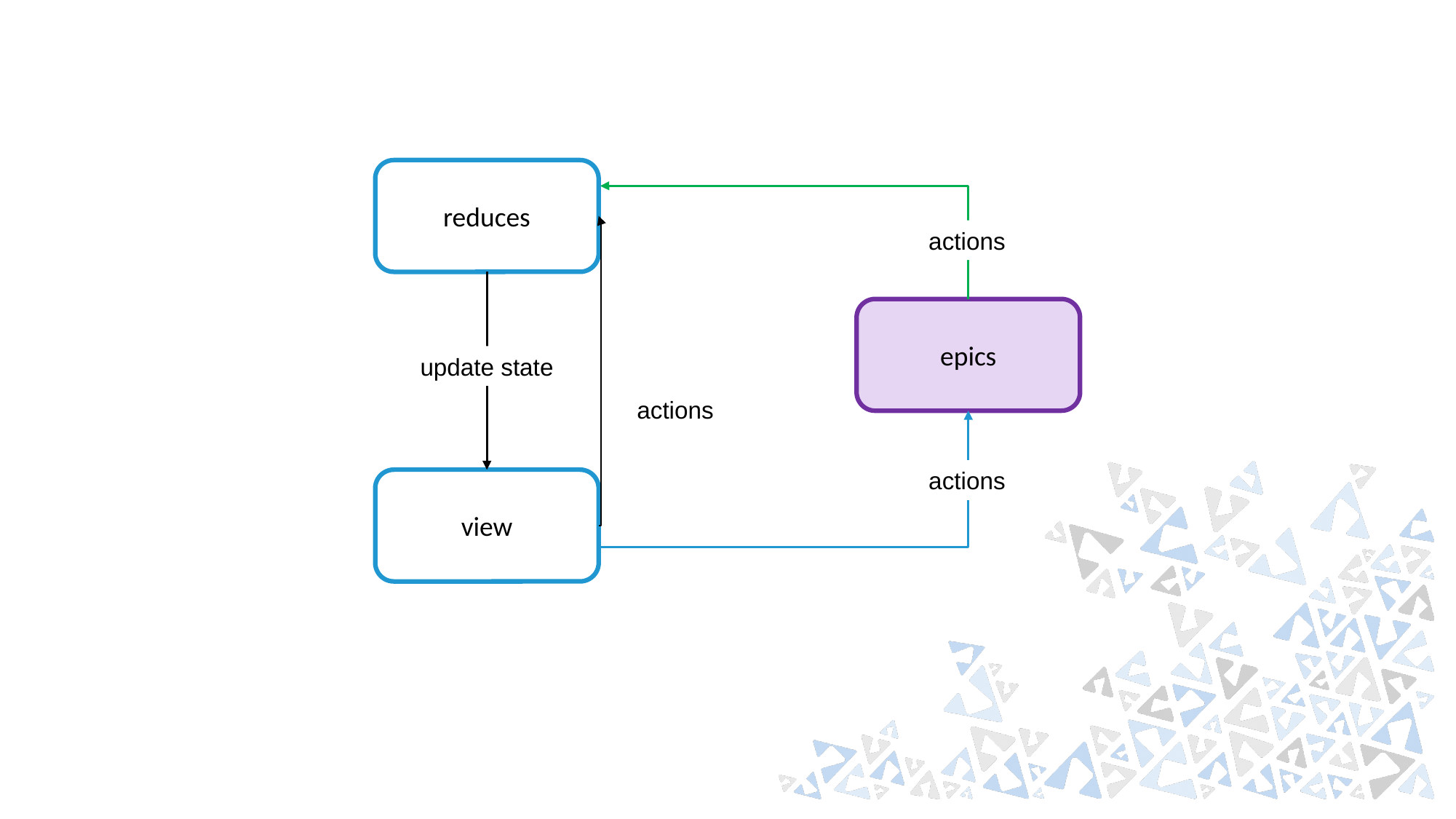

reduces
actions
epics
update state
actions
actions
view